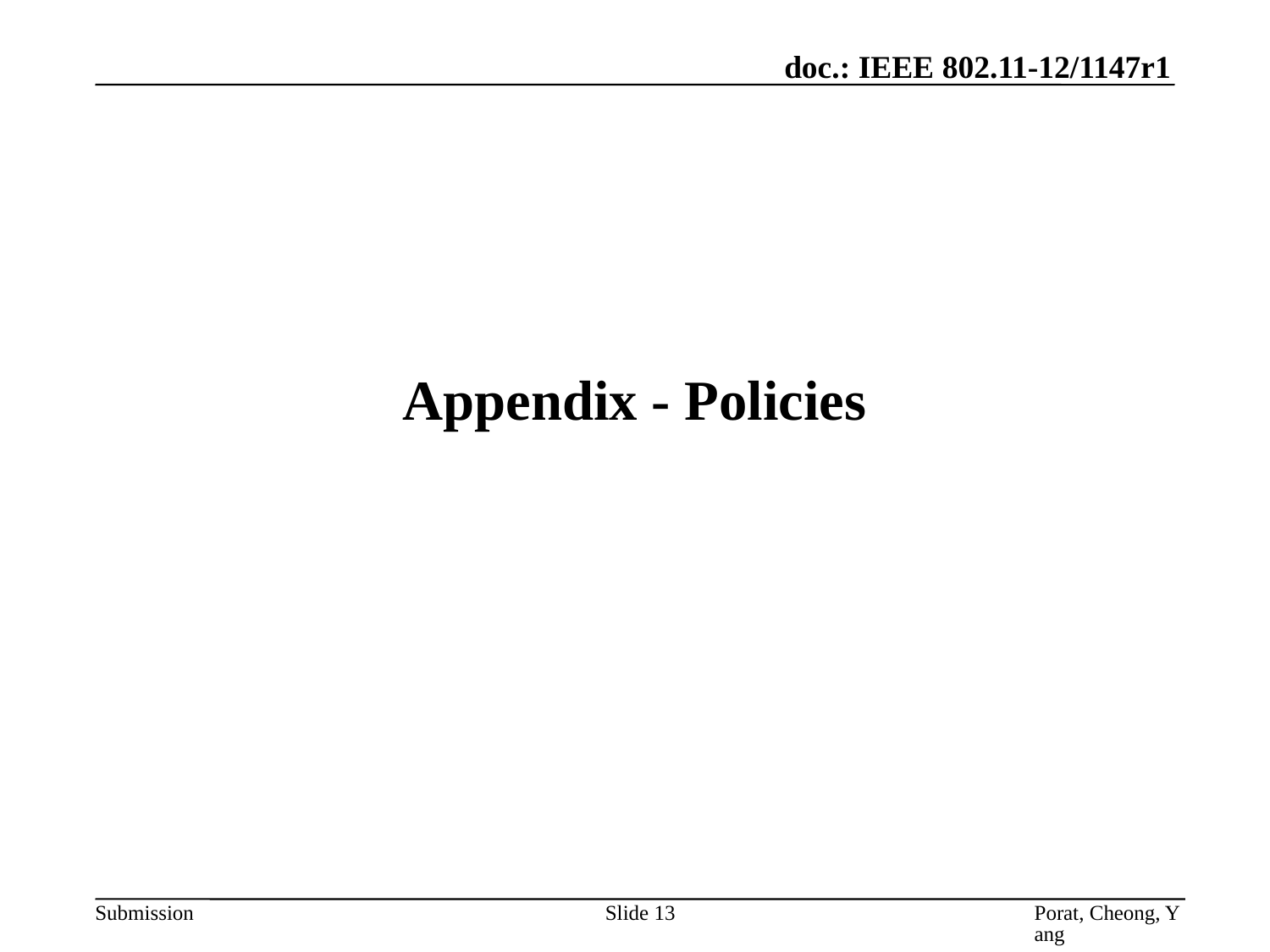

# Appendix - Policies

Slide 13
Porat, Cheong, Yang